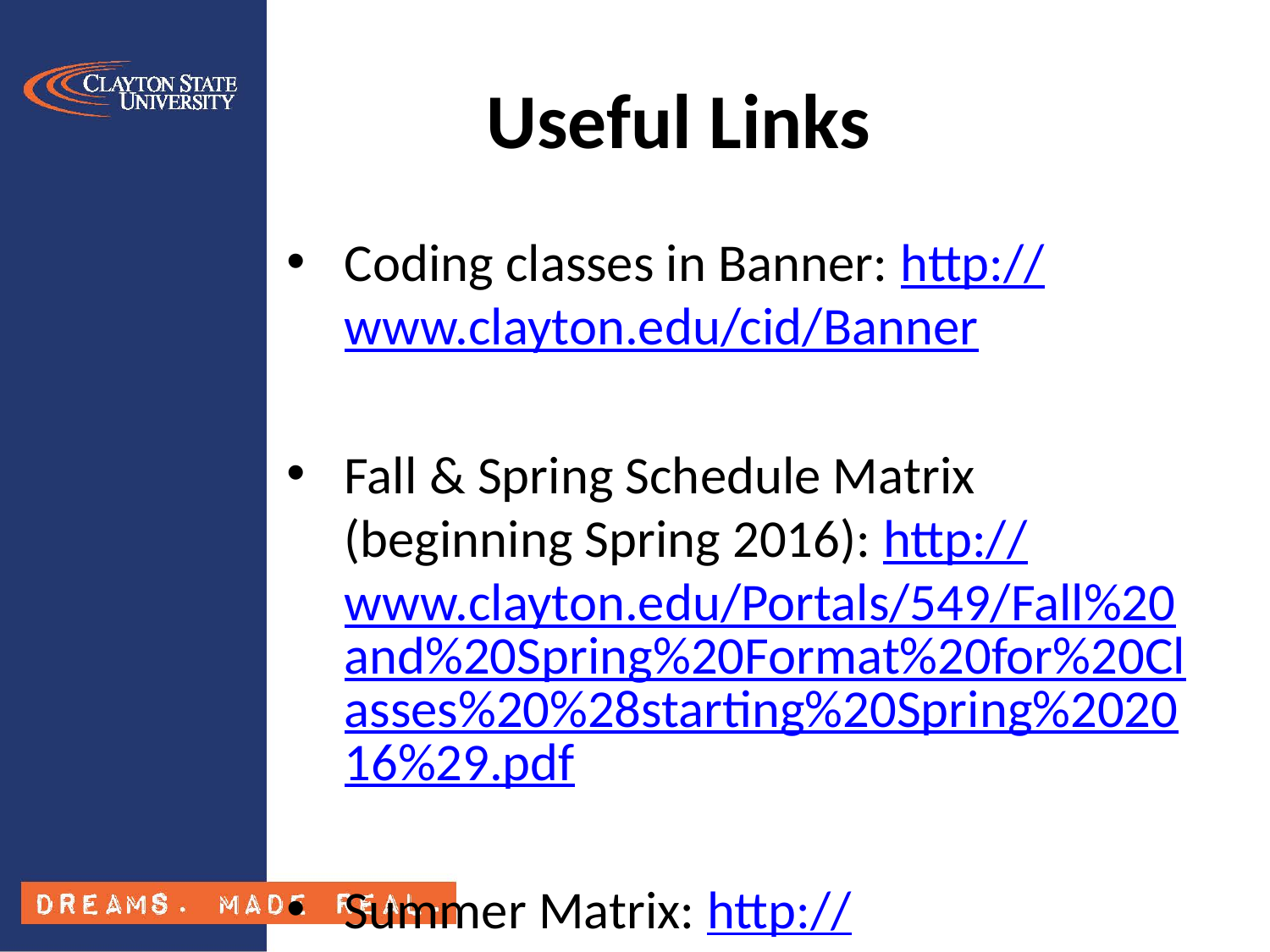

# Useful Links
Coding classes in Banner: http://www.clayton.edu/cid/Banner

Fall & Spring Schedule Matrix (beginning Spring 2016): http://www.clayton.edu/Portals/549/Fall%20and%20Spring%20Format%20for%20Classes%20%28starting%20Spring%202016%29.pdf

Summer Matrix: http://www.clayton.edu/Portals/549/Copy%20of%20SummerClassFormat2014.pdf